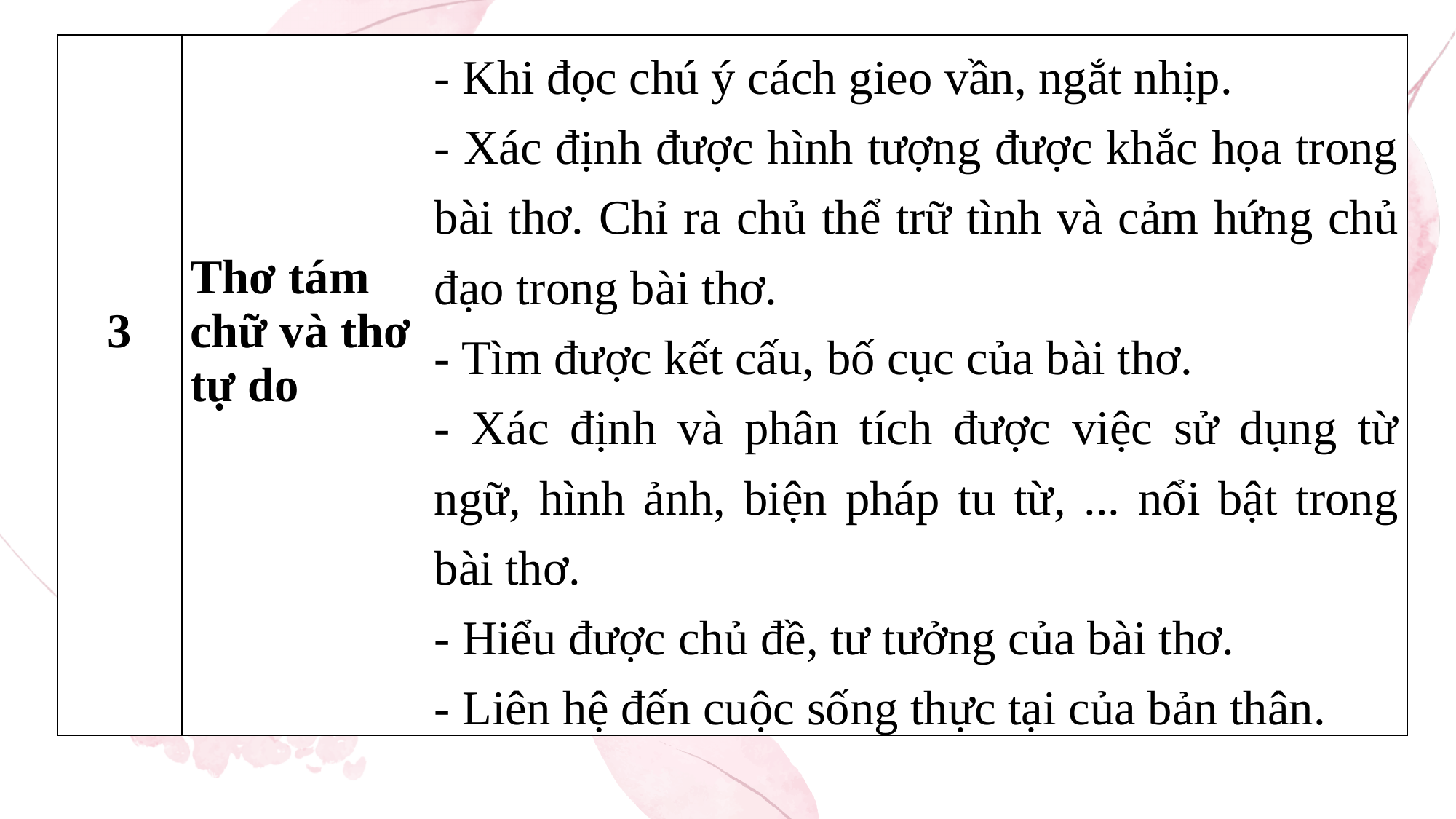

| 3 | Thơ tám chữ và thơ tự do | - Khi đọc chú ý cách gieo vần, ngắt nhịp. - Xác định được hình tượng được khắc họa trong bài thơ. Chỉ ra chủ thể trữ tình và cảm hứng chủ đạo trong bài thơ. - Tìm được kết cấu, bố cục của bài thơ. - Xác định và phân tích được việc sử dụng từ ngữ, hình ảnh, biện pháp tu từ, ... nổi bật trong bài thơ. - Hiểu được chủ đề, tư tưởng của bài thơ. - Liên hệ đến cuộc sống thực tại của bản thân. |
| --- | --- | --- |